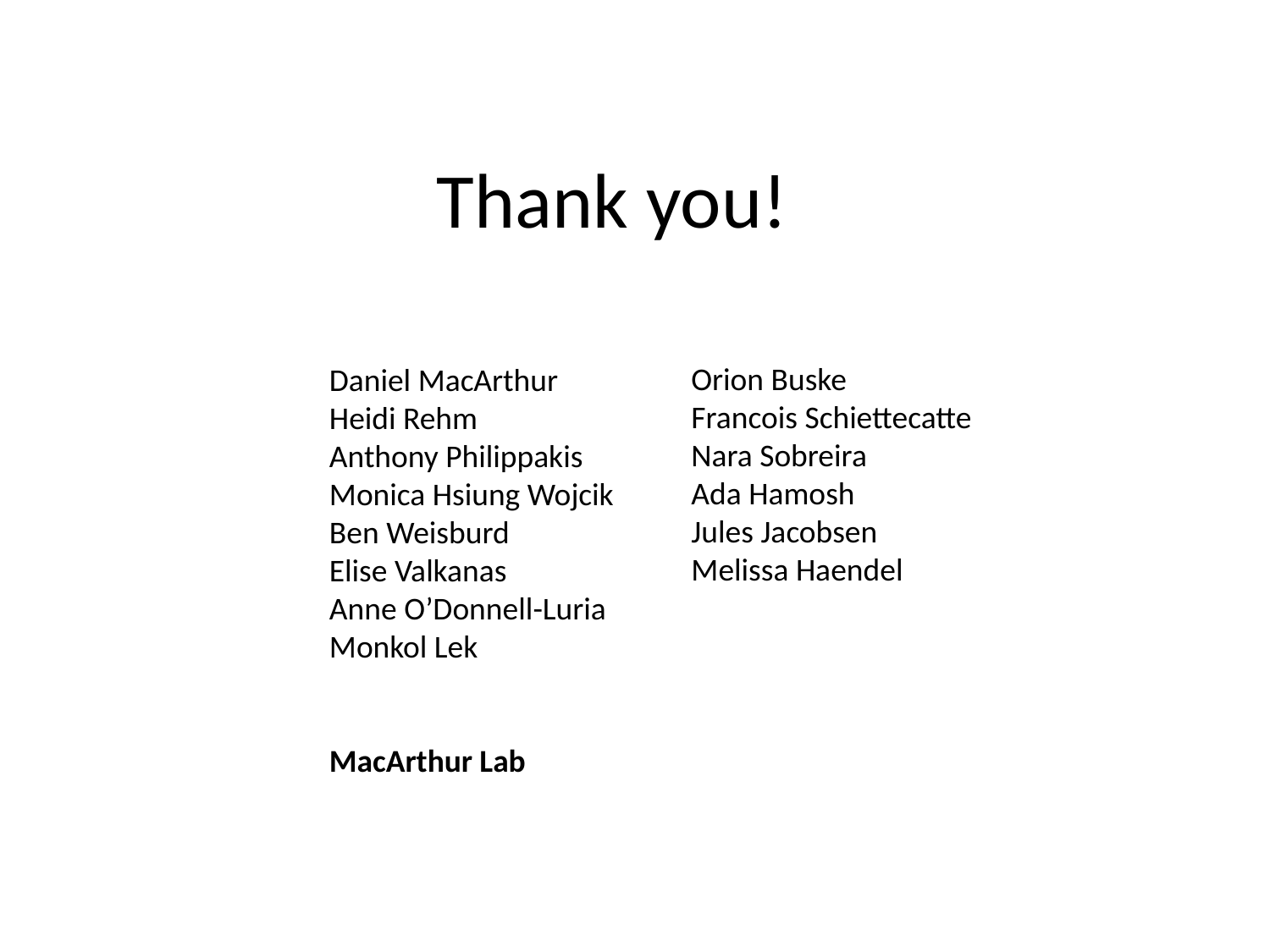

# Thank you!
Orion Buske
Francois Schiettecatte
Nara Sobreira
Ada Hamosh
Jules Jacobsen
Melissa Haendel

Daniel MacArthur
Heidi Rehm
Anthony Philippakis
Monica Hsiung Wojcik
Ben Weisburd
Elise Valkanas
Anne O’Donnell-Luria
Monkol Lek

MacArthur Lab